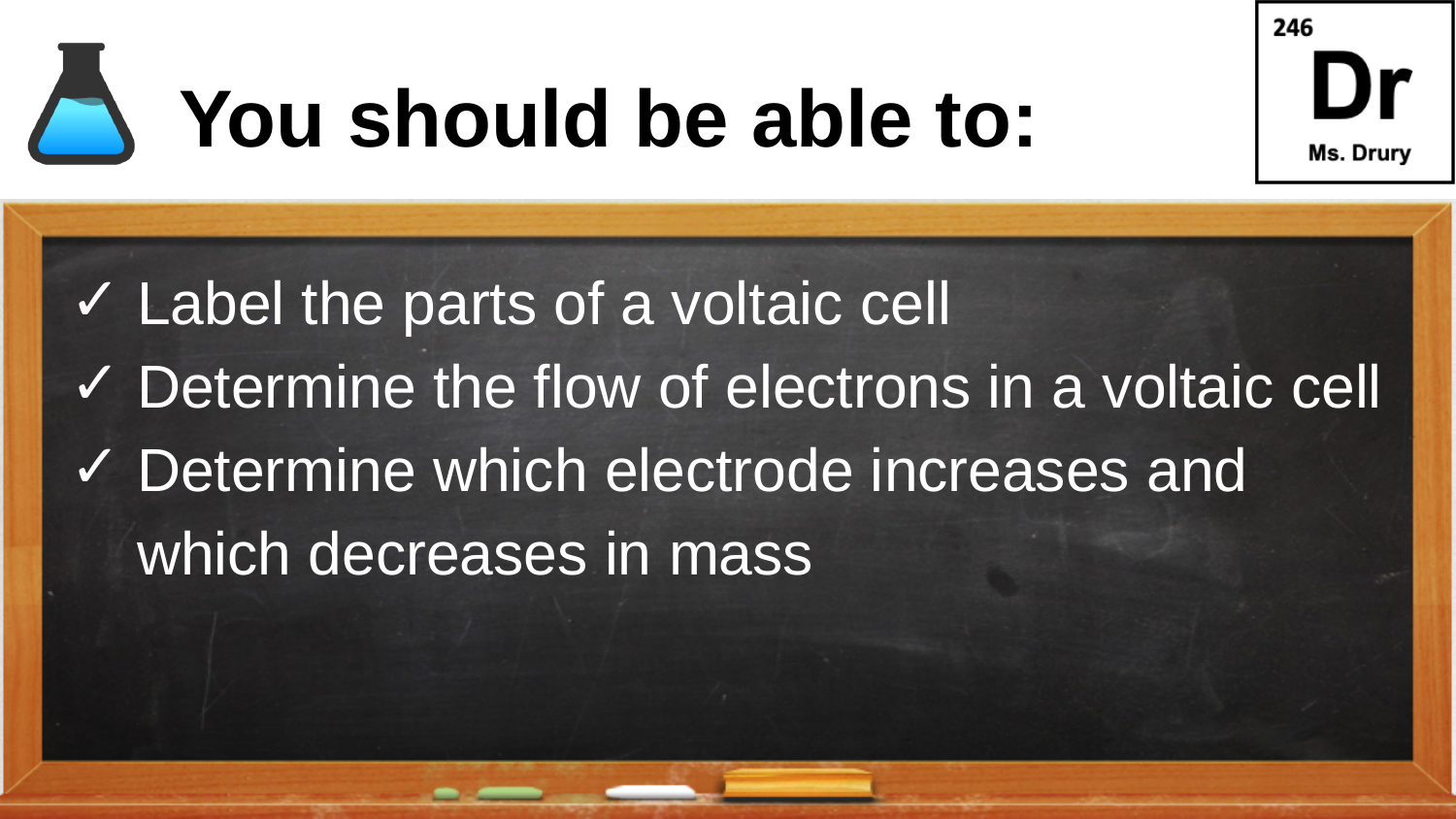

Label the parts of a voltaic cell
Determine the flow of electrons in a voltaic cell
Determine which electrode increases and which decreases in mass